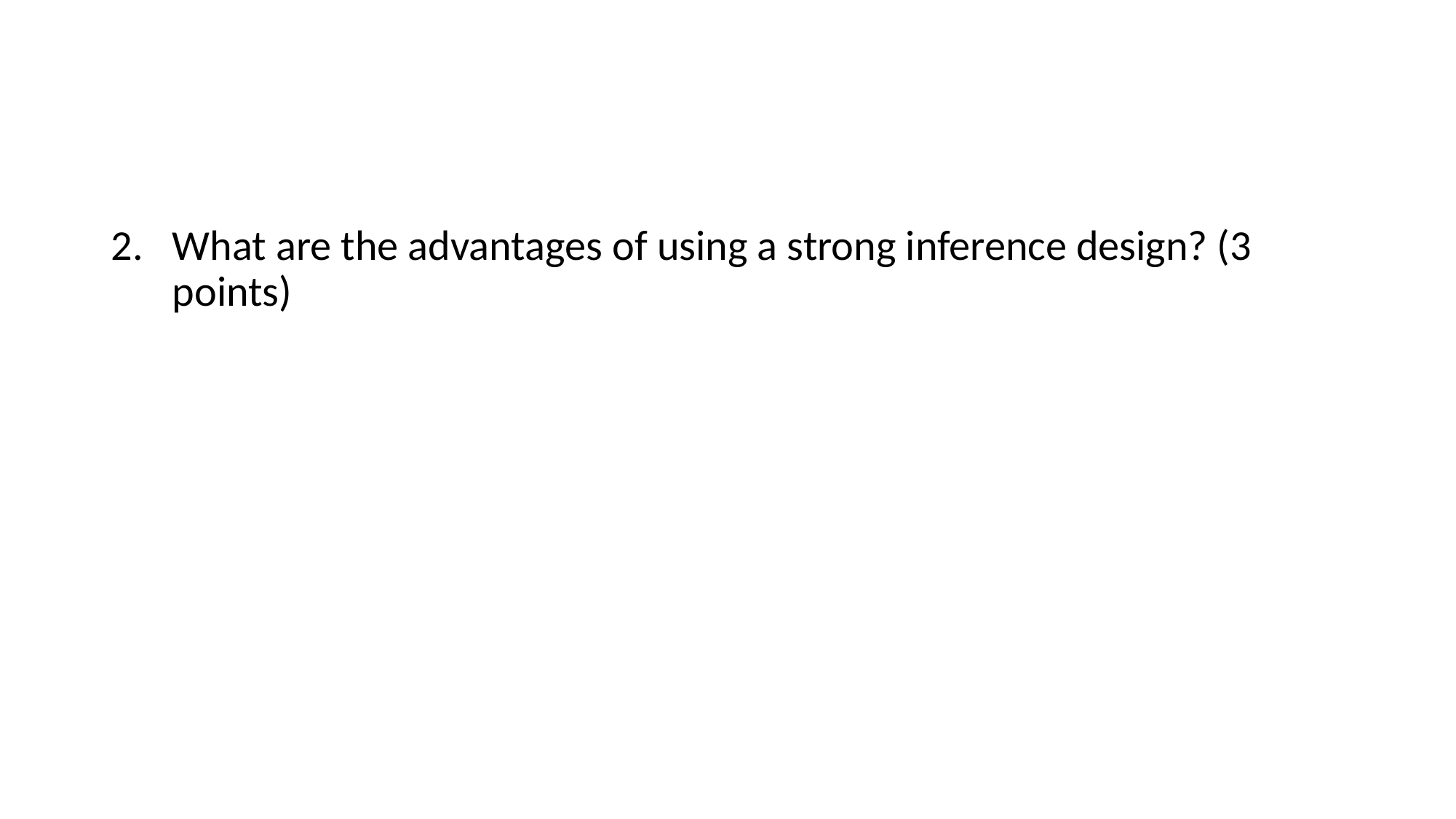

#
What are the advantages of using a strong inference design? (3 points)